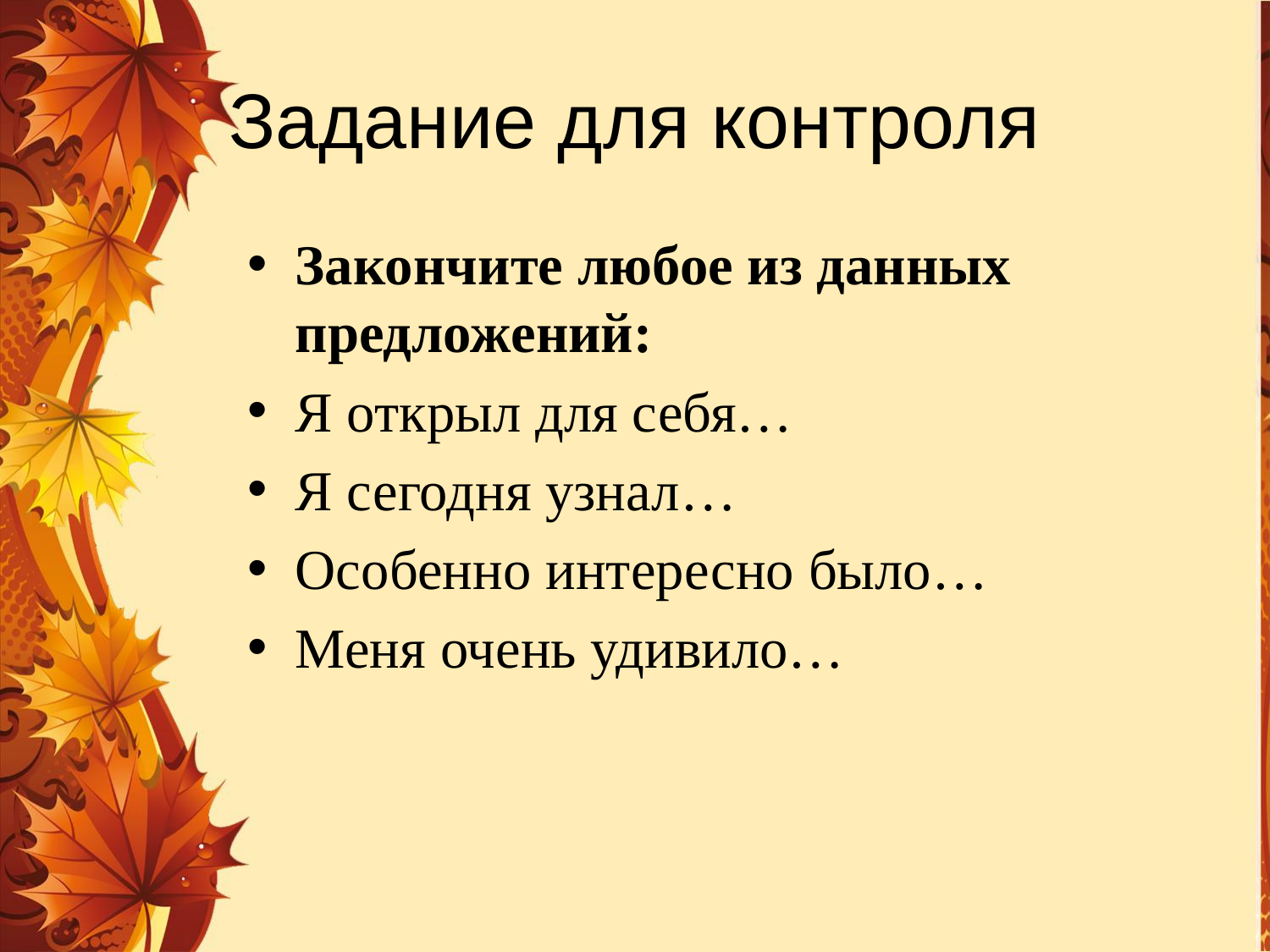

# Задание для контроля
Закончите любое из данных предложений:
Я открыл для себя…
Я сегодня узнал…
Особенно интересно было…
Меня очень удивило…